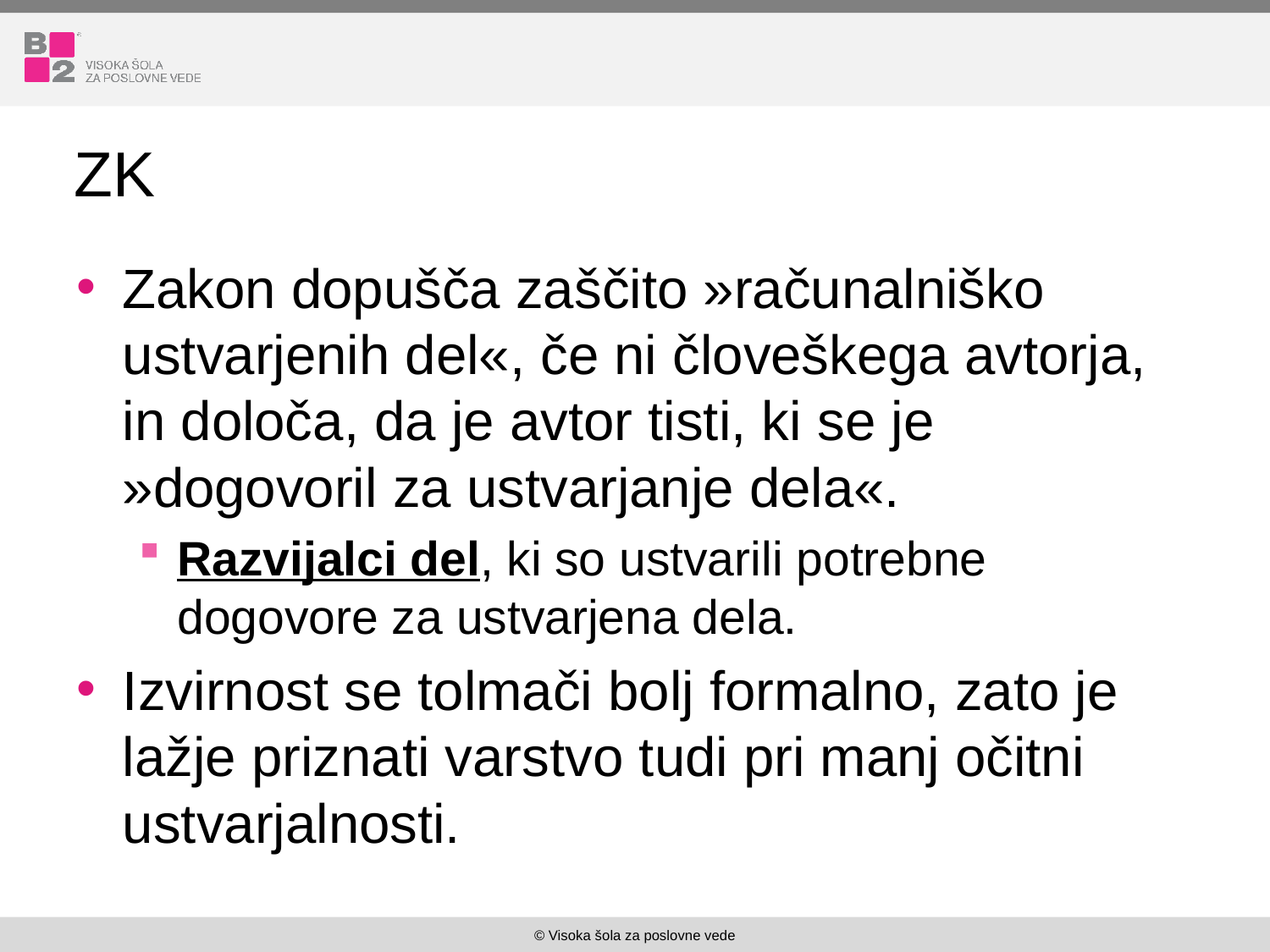

# zk
Zakon dopušča zaščito »računalniško ustvarjenih del«, če ni človeškega avtorja, in določa, da je avtor tisti, ki se je »dogovoril za ustvarjanje dela«.
Razvijalci del, ki so ustvarili potrebne dogovore za ustvarjena dela.
Izvirnost se tolmači bolj formalno, zato je lažje priznati varstvo tudi pri manj očitni ustvarjalnosti.